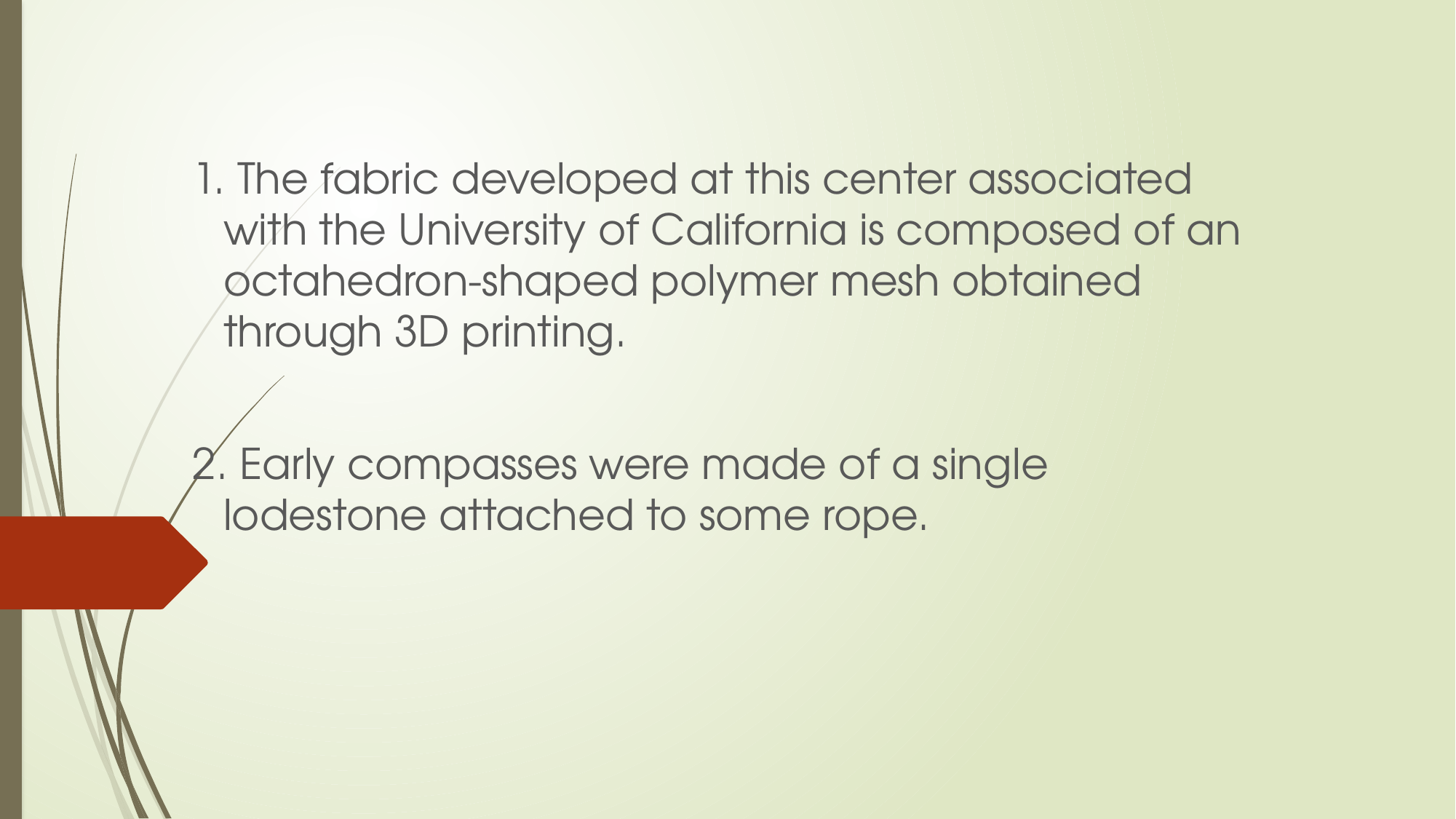

#
1. The fabric developed at this center associated with the University of California is composed of an octahedron-shaped polymer mesh obtained through 3D printing.

2. Early compasses were made of a single lodestone attached to some rope.